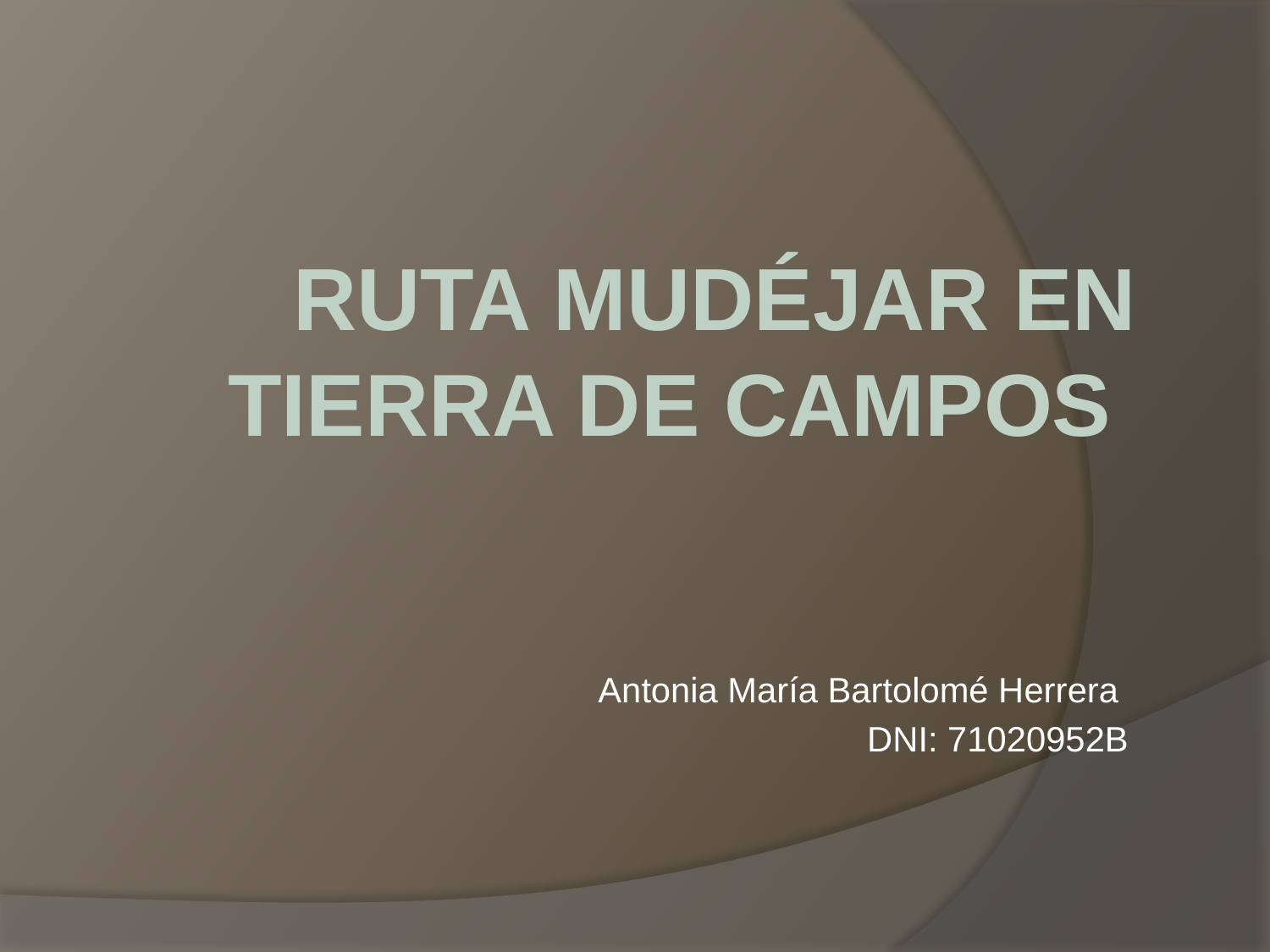

# RUTA MUDÉJAR EN TIERRA DE CAMPOS
Antonia María Bartolomé Herrera
DNI: 71020952B